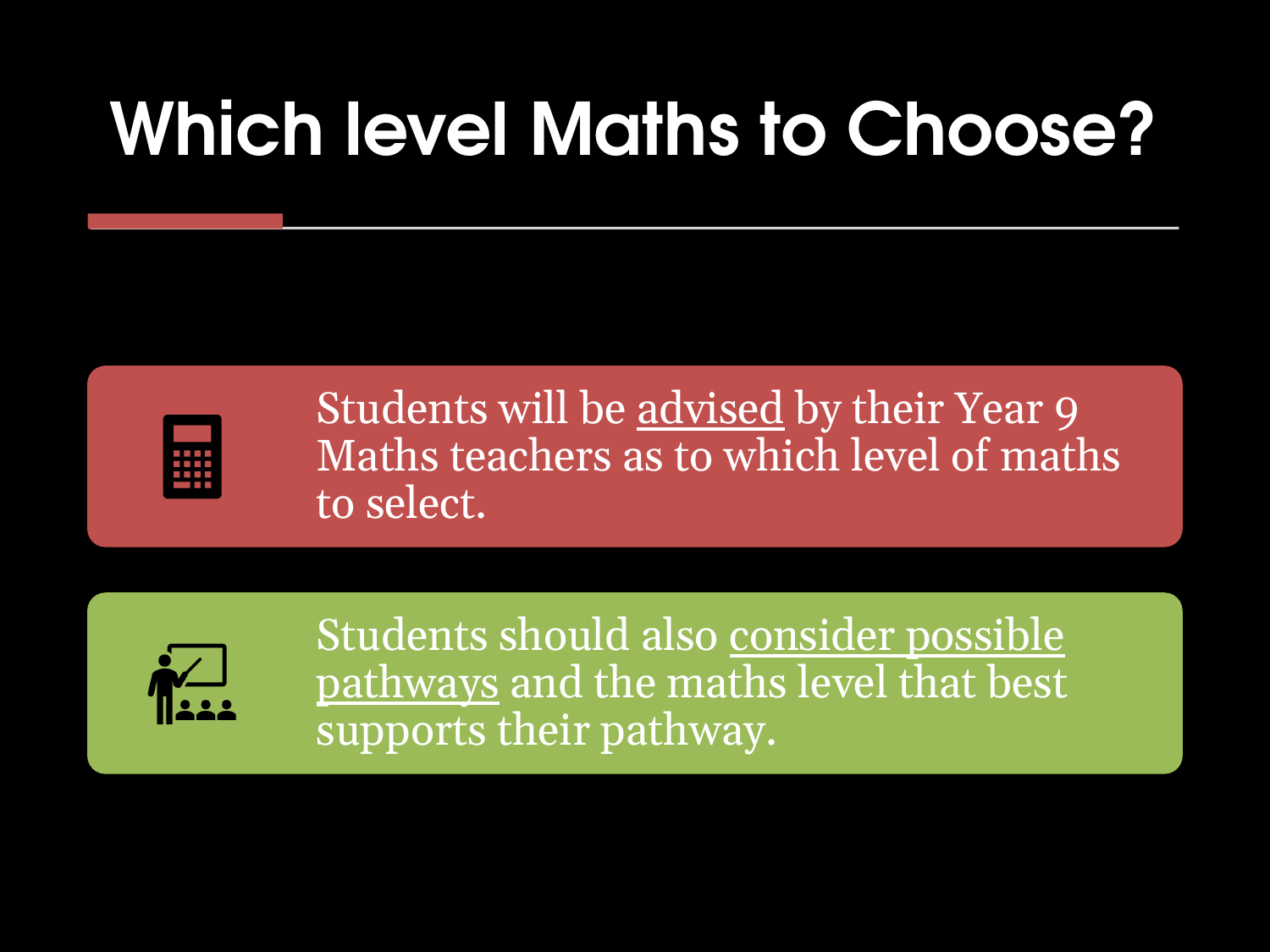

# Which level Maths to Choose?

Students will be advised by their Year 9 Maths teachers as to which level of maths to select.
Students should also consider possible pathways and the maths level that best supports their pathway.